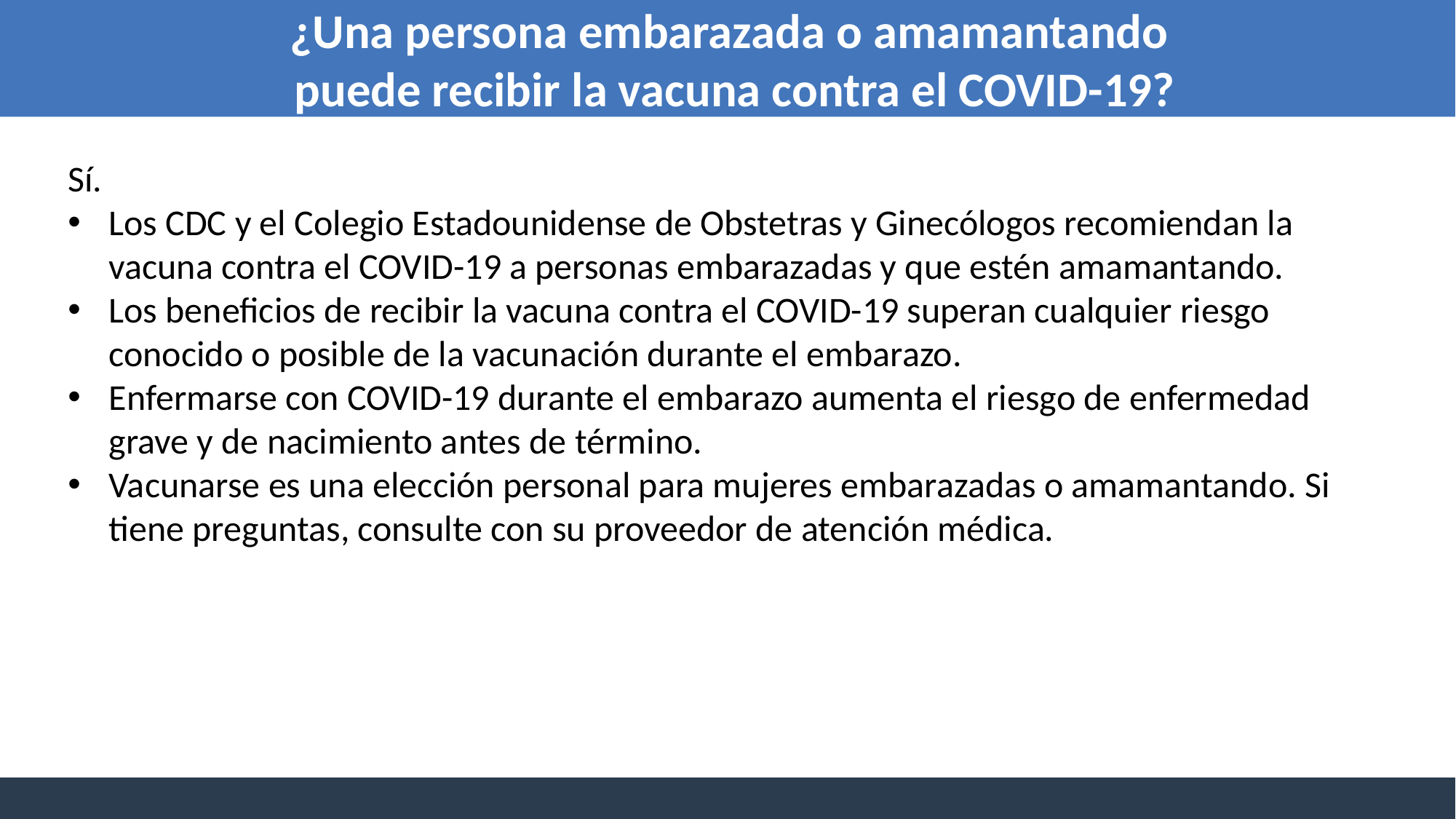

¿Una persona embarazada o amamantando
puede recibir la vacuna contra el COVID-19?
Sí.
Los CDC y el Colegio Estadounidense de Obstetras y Ginecólogos recomiendan la vacuna contra el COVID-19 a personas embarazadas y que estén amamantando.
Los beneficios de recibir la vacuna contra el COVID-19 superan cualquier riesgo conocido o posible de la vacunación durante el embarazo.
Enfermarse con COVID-19 durante el embarazo aumenta el riesgo de enfermedad grave y de nacimiento antes de término.
Vacunarse es una elección personal para mujeres embarazadas o amamantando. Si tiene preguntas, consulte con su proveedor de atención médica.